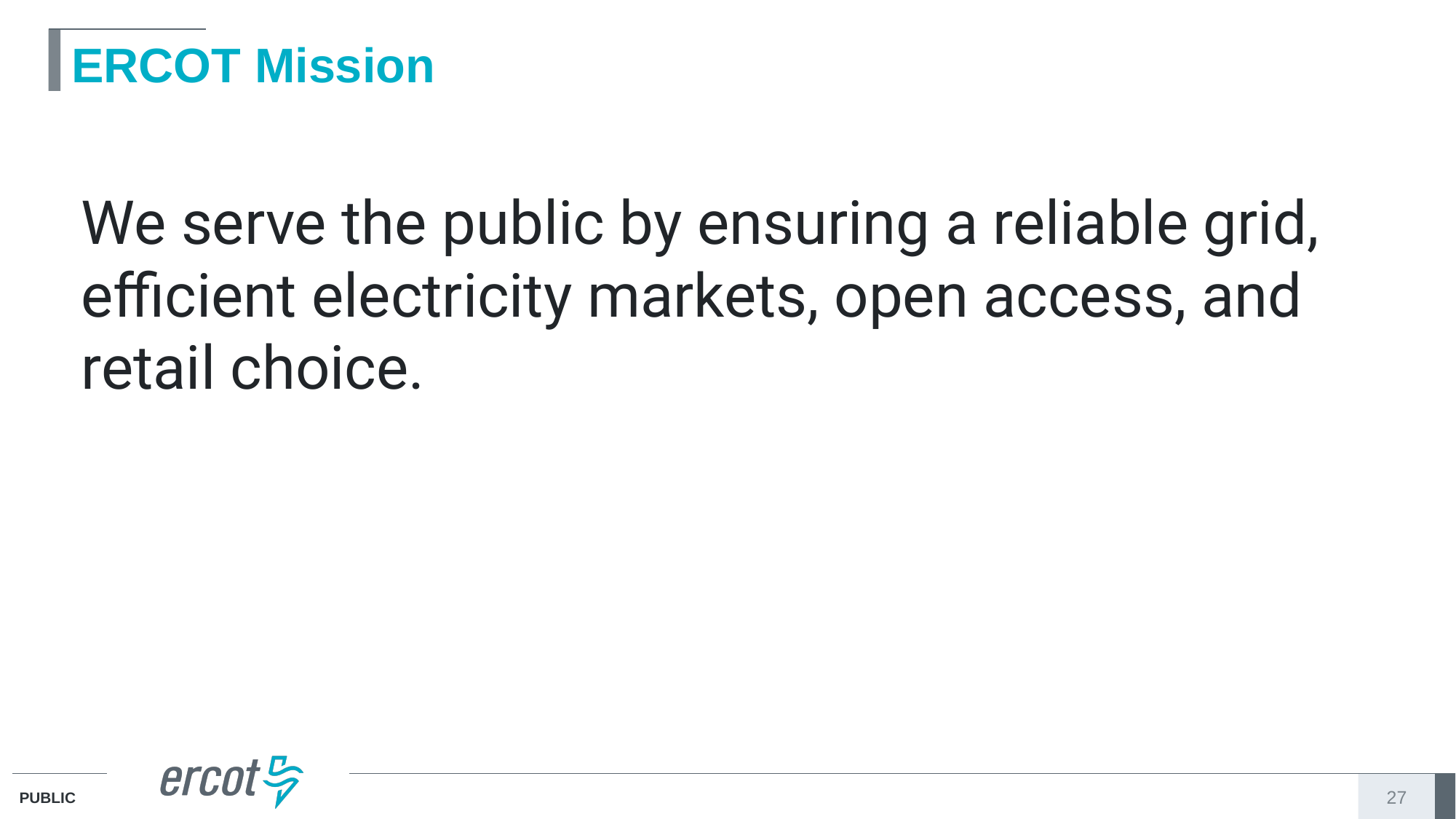

# ERCOT Mission

We serve the public by ensuring a reliable grid, efficient electricity markets, open access, and retail choice.
27